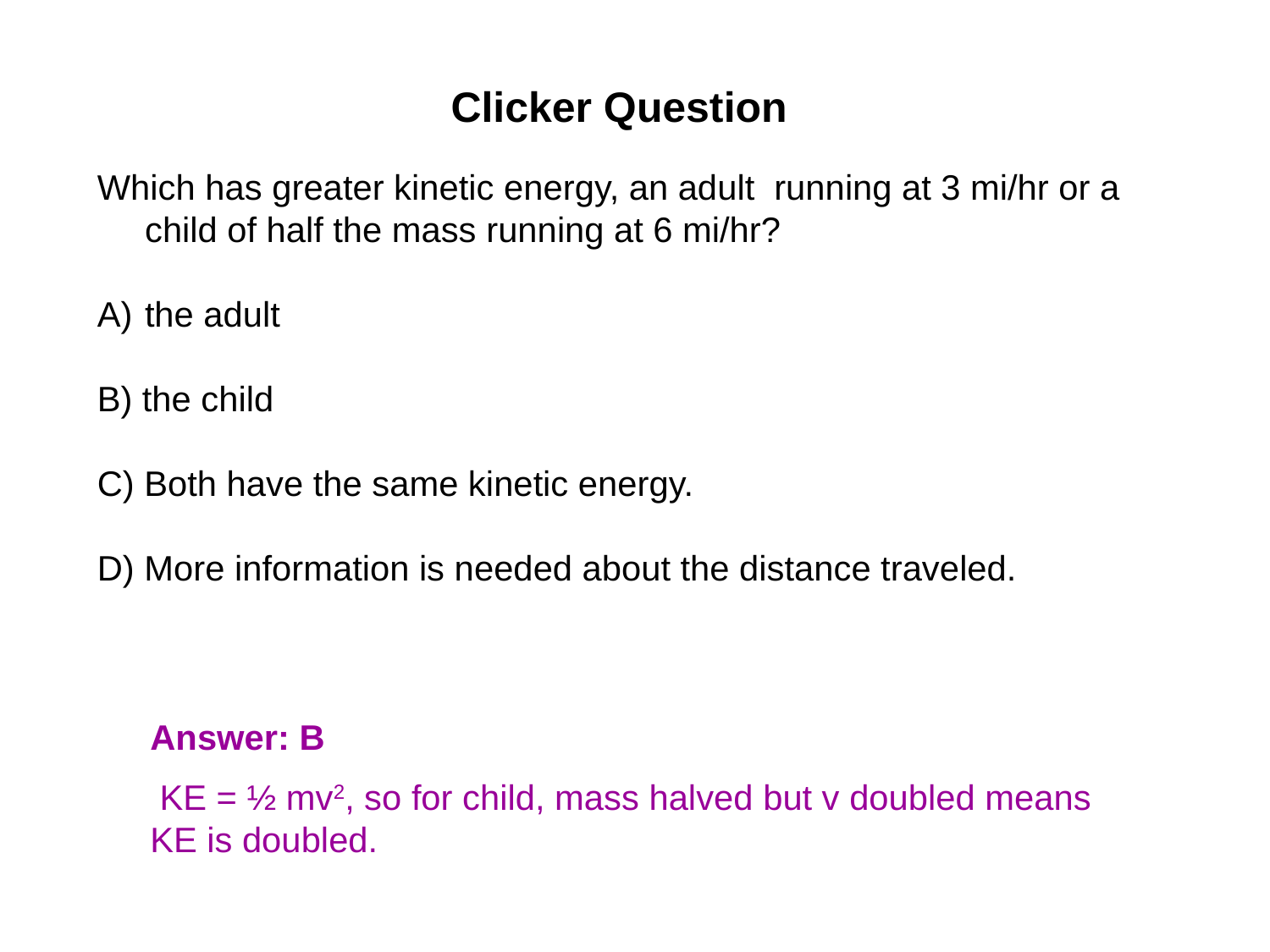

Clicker Question
Which has greater kinetic energy, an adult  running at 3 mi/hr or a child of half the mass running at 6 mi/hr?

the adult

B) the child

C) Both have the same kinetic energy.

D) More information is needed about the distance traveled.

Answer: B
 KE = ½ mv2, so for child, mass halved but v doubled means KE is doubled.